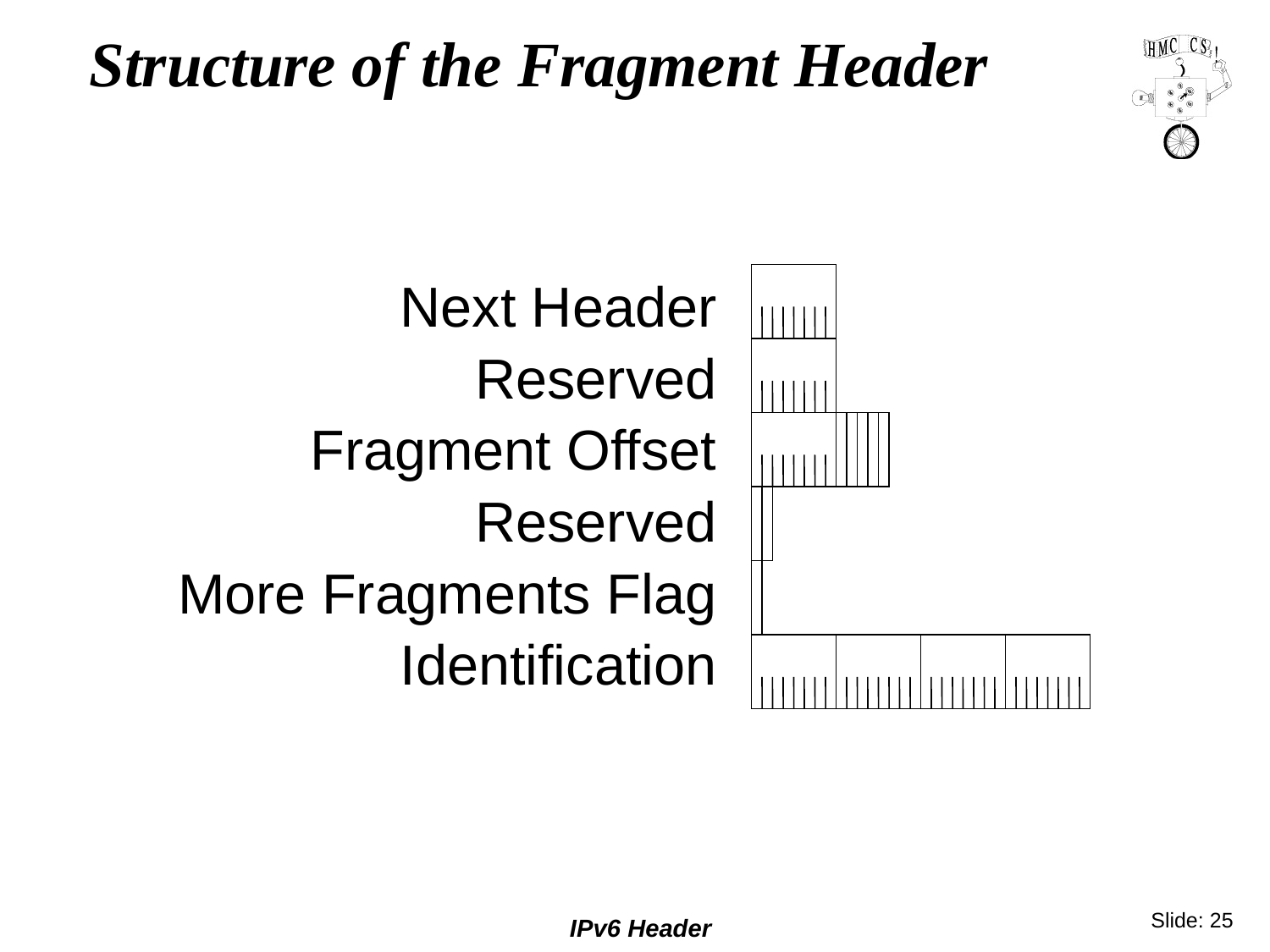

# Structure of the Fragment Header
Next Header
Reserved
Fragment Offset
Reserved
More Fragments Flag
Identification